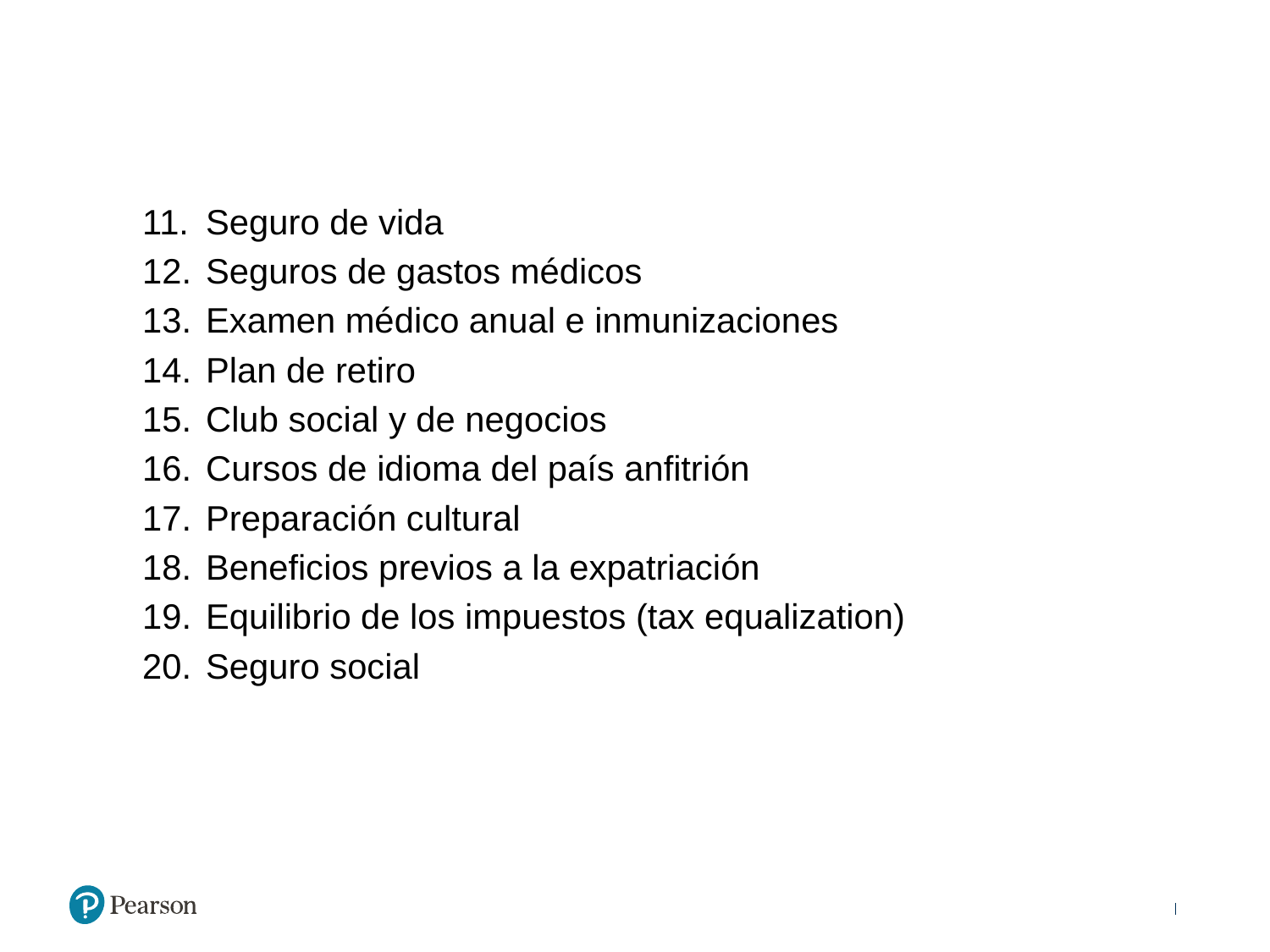

Seguro de vida
Seguros de gastos médicos
Examen médico anual e inmunizaciones
Plan de retiro
Club social y de negocios
Cursos de idioma del país anfitrión
Preparación cultural
Beneficios previos a la expatriación
Equilibrio de los impuestos (tax equalization)
Seguro social